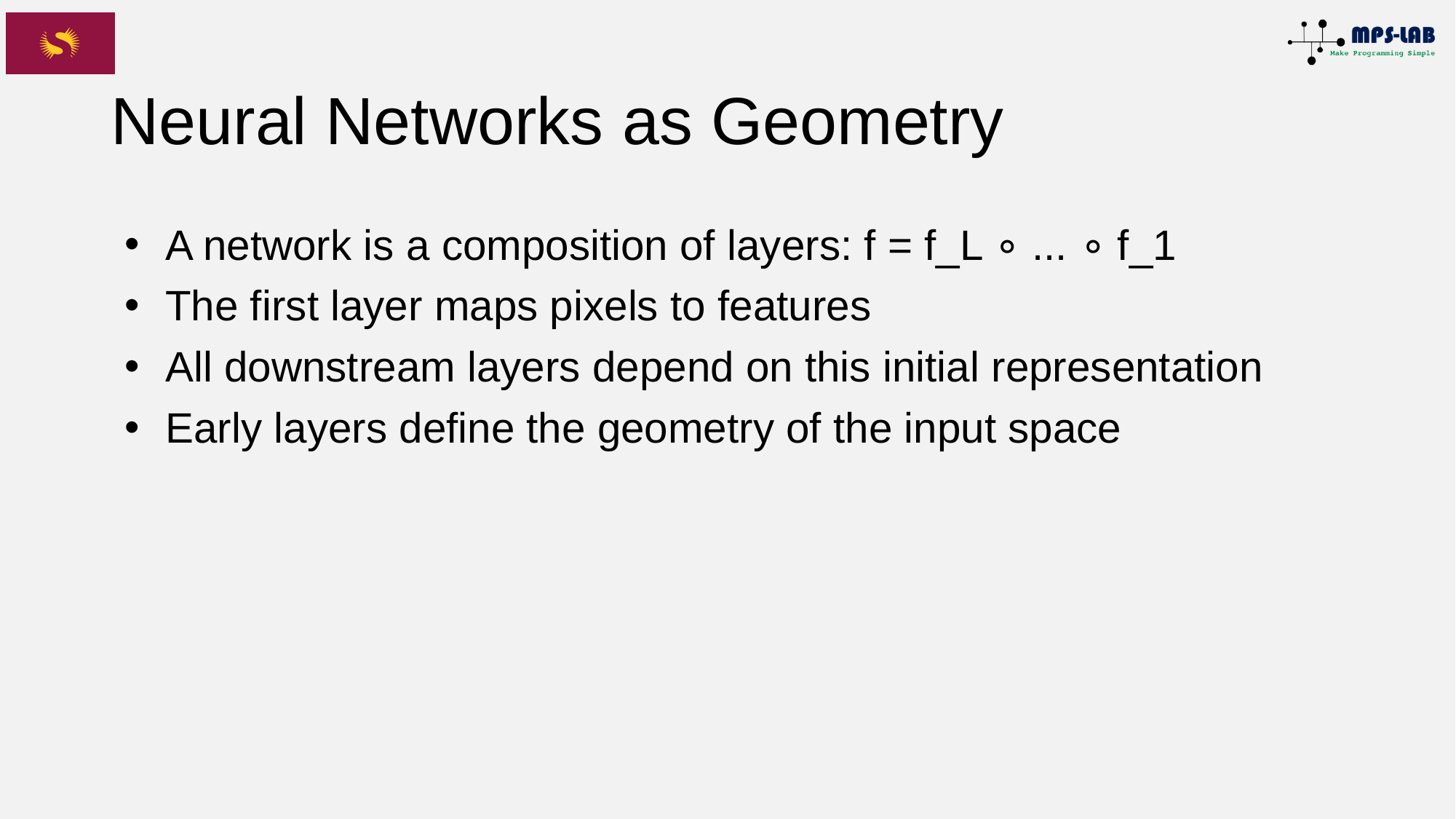

# Neural Networks as Geometry
A network is a composition of layers: f = f_L ∘ ... ∘ f_1
The first layer maps pixels to features
All downstream layers depend on this initial representation
Early layers define the geometry of the input space